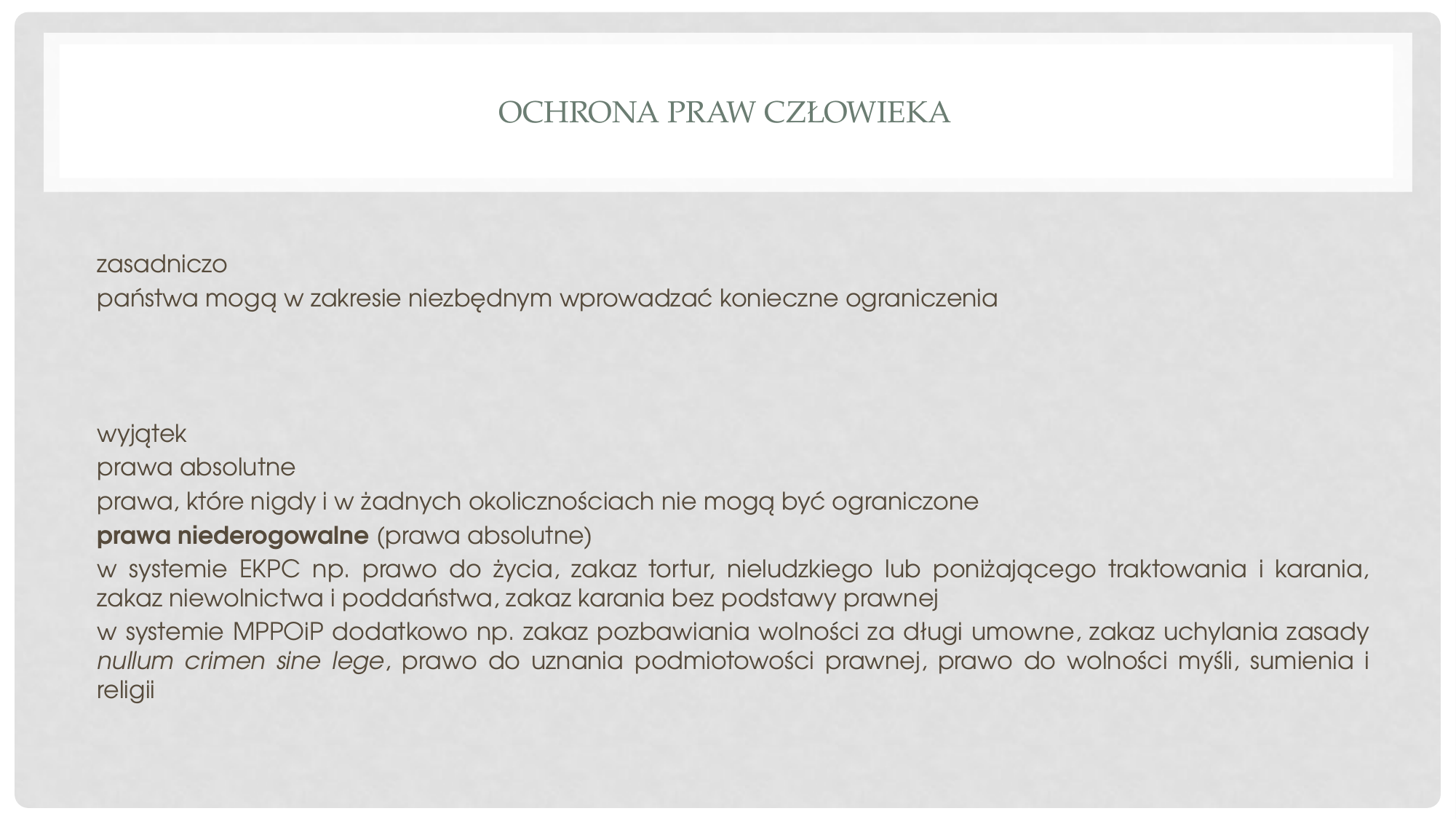

# Ochrona praw człowieka

zasadniczo
państwa mogą w zakresie niezbędnym wprowadzać konieczne ograniczenia

wyjątek
prawa absolutne
prawa, które nigdy i w żadnych okolicznościach nie mogą być ograniczone
prawa niederogowalne (prawa absolutne)
w systemie EKPC np. prawo do życia, zakaz tortur, nieludzkiego lub poniżającego traktowania i karania, zakaz niewolnictwa i poddaństwa, zakaz karania bez podstawy prawnej
w systemie MPPOiP dodatkowo np. zakaz pozbawiania wolności za długi umowne, zakaz uchylania zasady nullum crimen sine lege, prawo do uznania podmiotowości prawnej, prawo do wolności myśli, sumienia i religii